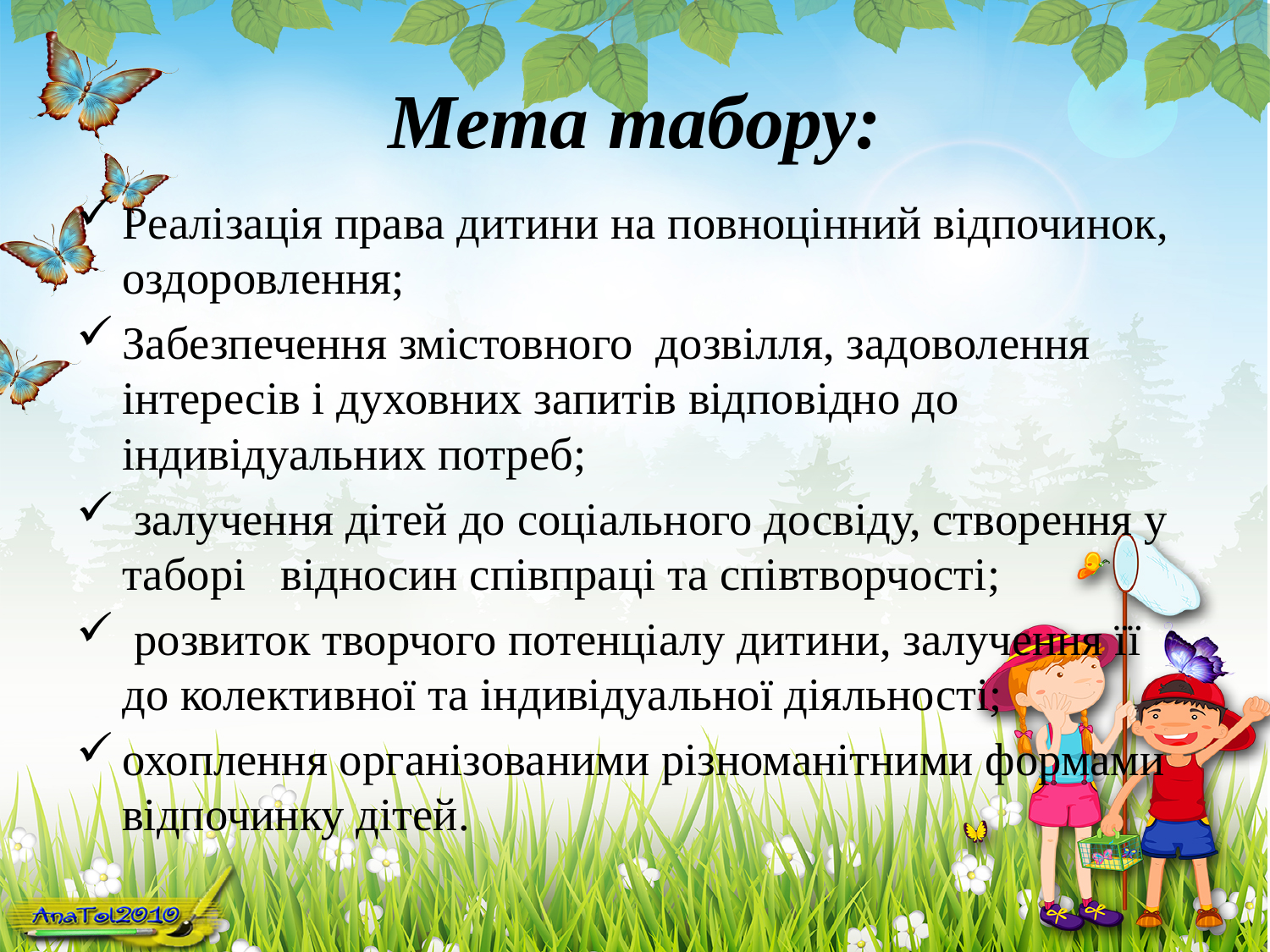

# Мета табору:
Реалізація права дитини на повноцінний відпочинок,  оздоровлення;
Забезпечення змістовного  дозвілля, задоволення інтересів і духовних запитів відповідно до індивідуальних потреб;
 залучення дітей до соціального досвіду, створення у таборі   відносин співпраці та співтворчості;
 розвиток творчого потенціалу дитини, залучення її до колективної та індивідуальної діяльності;
охоплення організованими різноманітними формами відпочинку дітей.